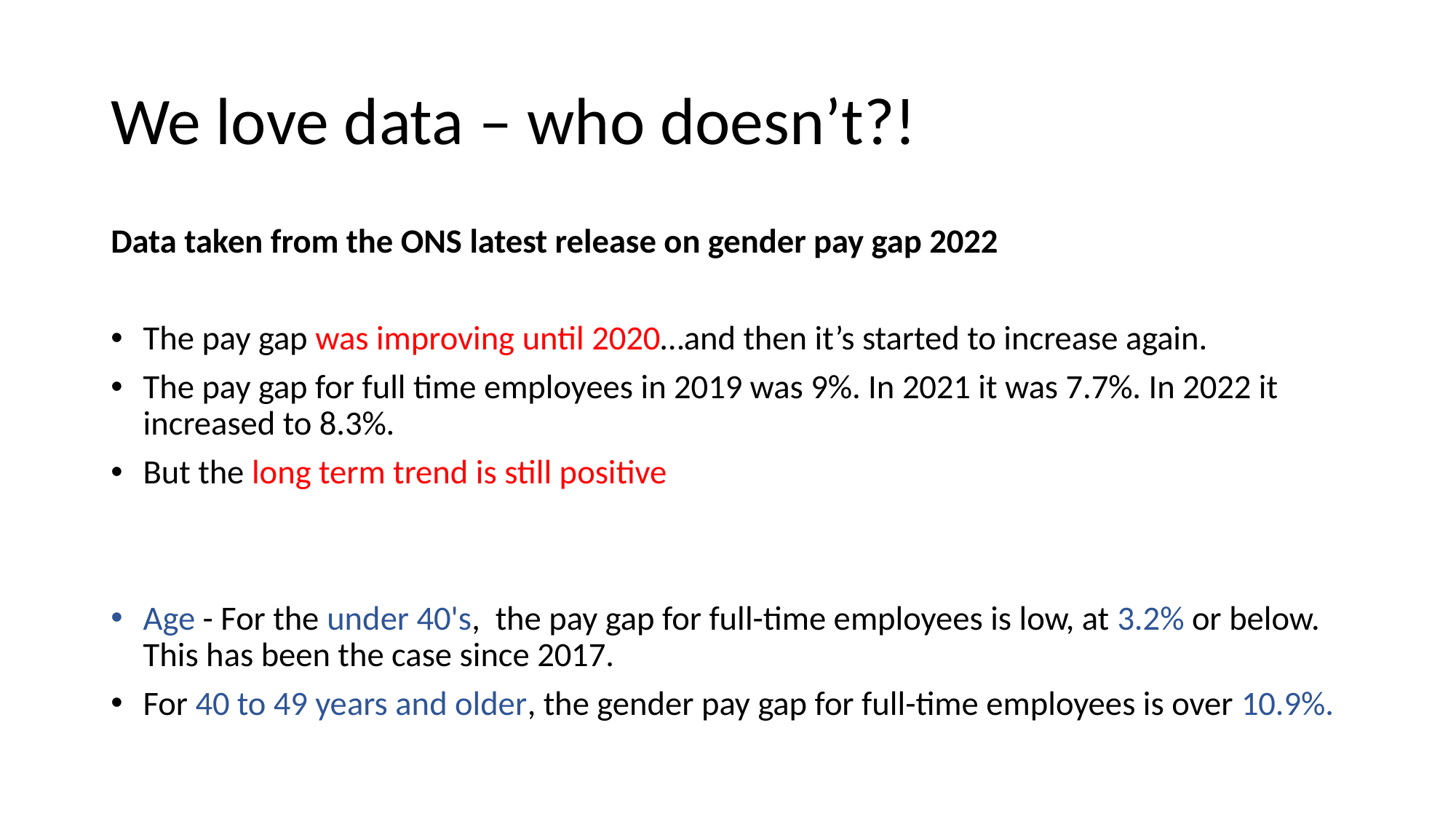

# We love data – who doesn’t?!
Data taken from the ONS latest release on gender pay gap 2022

The pay gap was improving until 2020…and then it’s started to increase again.
The pay gap for full time employees in 2019 was 9%. In 2021 it was 7.7%. In 2022 it increased to 8.3%.
But the long term trend is still positive

Age - For the under 40's,  the pay gap for full-time employees is low, at 3.2% or below. This has been the case since 2017.
For 40 to 49 years and older, the gender pay gap for full-time employees is over 10.9%.